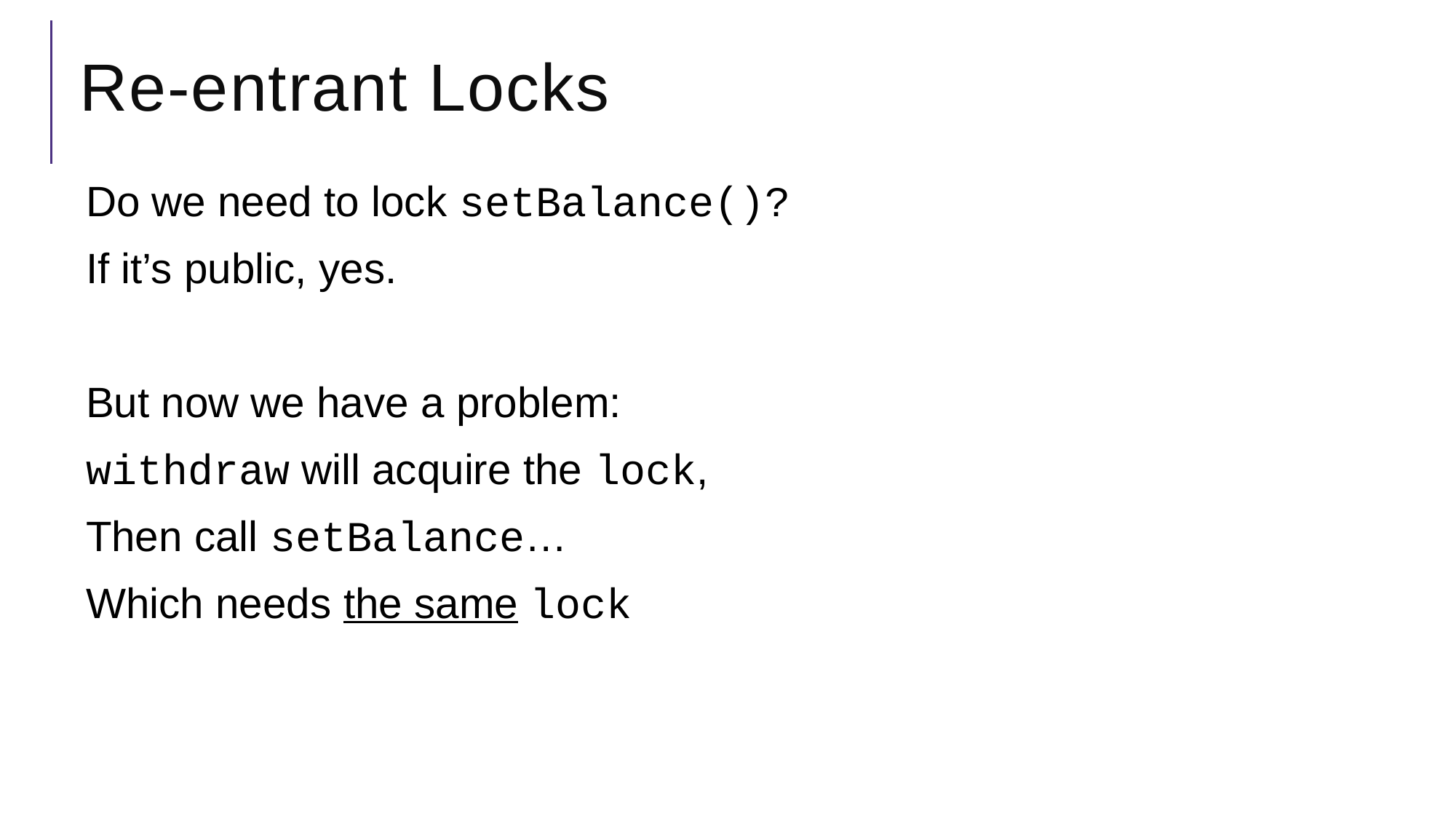

# Re-entrant Locks
Do we need to lock setBalance()?
If it’s public, yes.

But now we have a problem:
withdraw will acquire the lock,
Then call setBalance…
Which needs the same lock